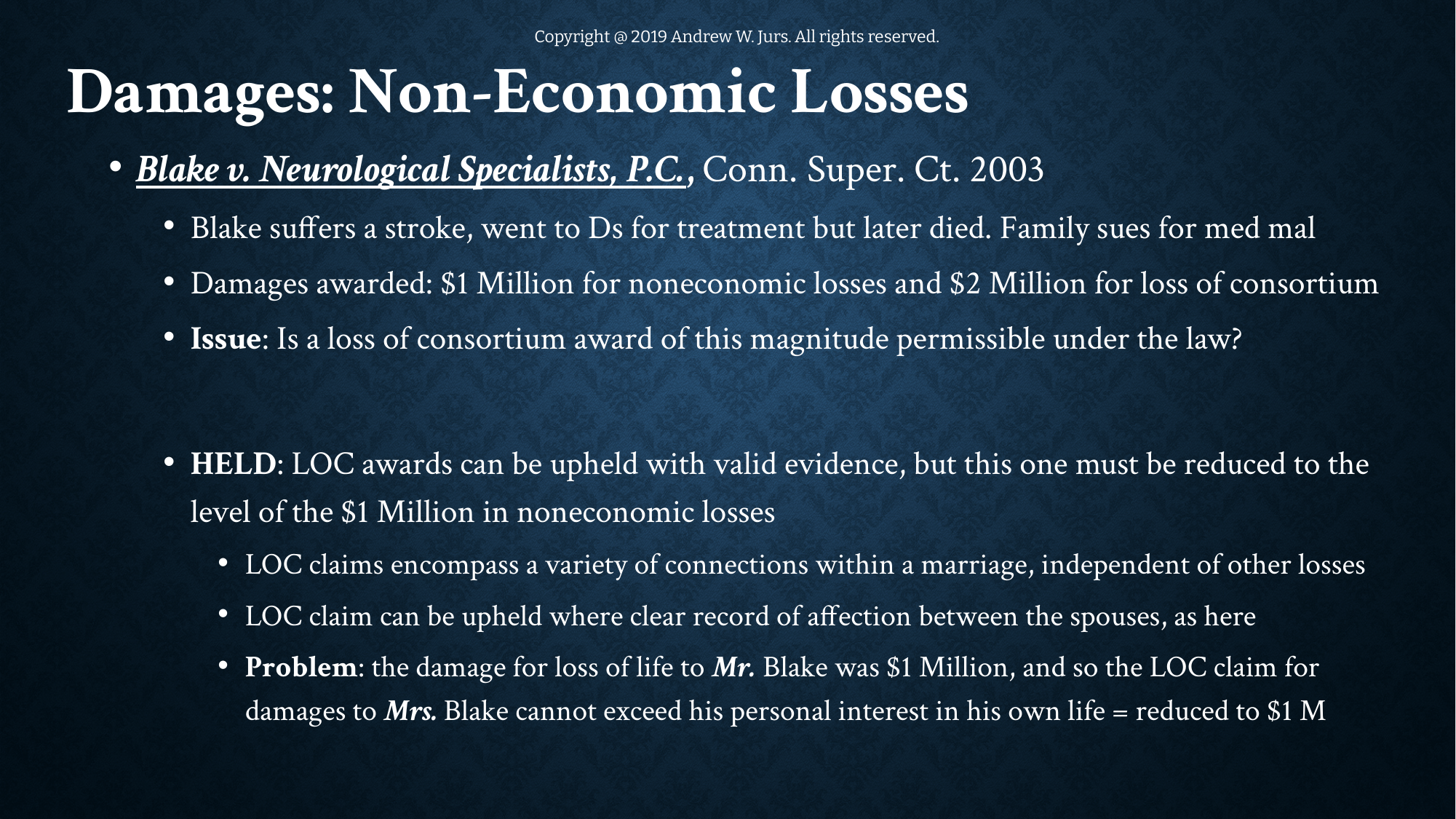

Copyright @ 2019 Andrew W. Jurs. All rights reserved.
# Damages: Non-Economic Losses
Blake v. Neurological Specialists, P.C., Conn. Super. Ct. 2003
Blake suffers a stroke, went to Ds for treatment but later died. Family sues for med mal
Damages awarded: $1 Million for noneconomic losses and $2 Million for loss of consortium
Issue: Is a loss of consortium award of this magnitude permissible under the law?

HELD: LOC awards can be upheld with valid evidence, but this one must be reduced to the level of the $1 Million in noneconomic losses
LOC claims encompass a variety of connections within a marriage, independent of other losses
LOC claim can be upheld where clear record of affection between the spouses, as here
Problem: the damage for loss of life to Mr. Blake was $1 Million, and so the LOC claim for damages to Mrs. Blake cannot exceed his personal interest in his own life = reduced to $1 M